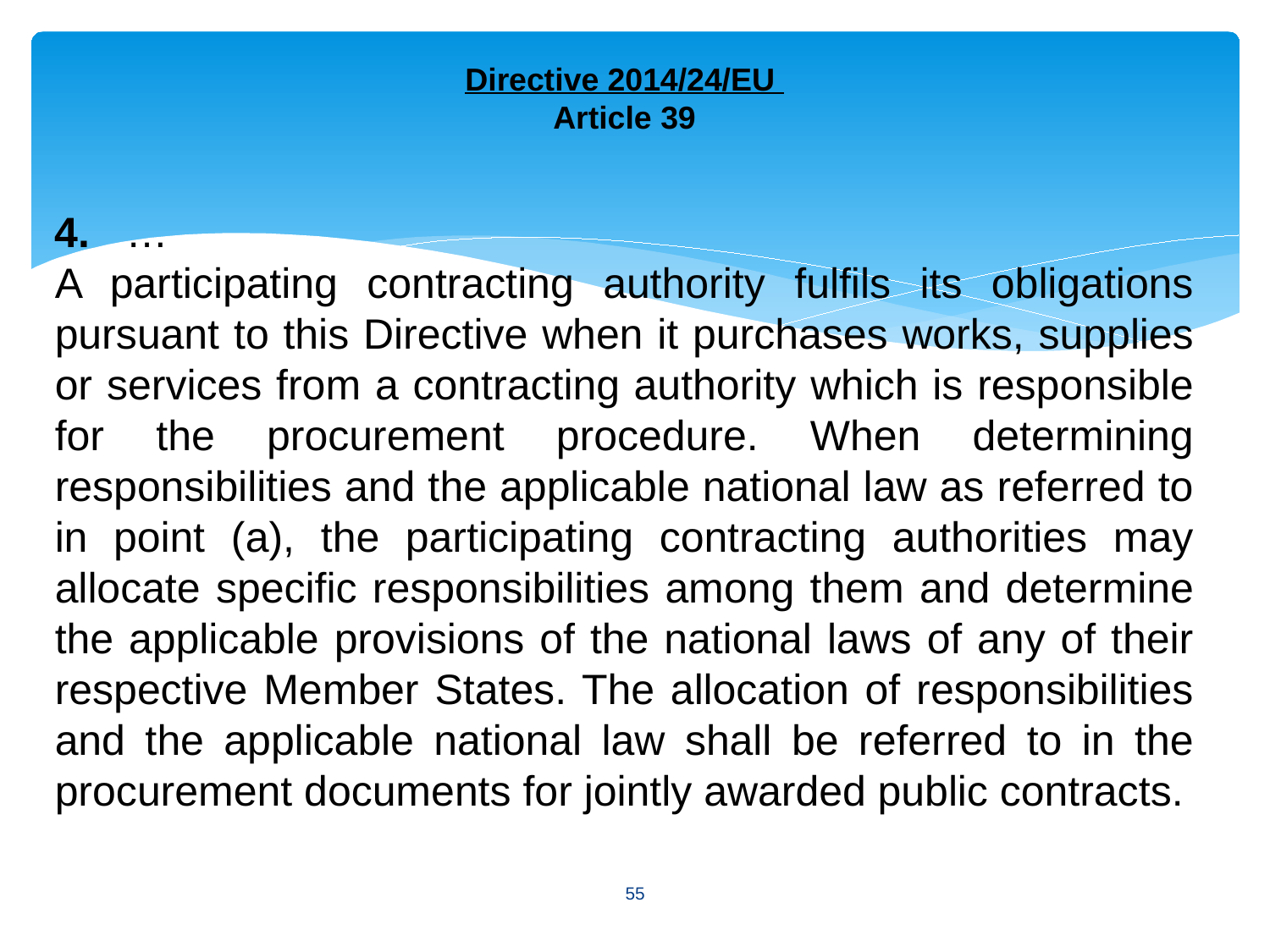

Directive 2014/24/EU
Article 39

4.   …
A participating contracting authority fulfils its obligations pursuant to this Directive when it purchases works, supplies or services from a contracting authority which is responsible for the procurement procedure. When determining responsibilities and the applicable national law as referred to in point (a), the participating contracting authorities may allocate specific responsibilities among them and determine the applicable provisions of the national laws of any of their respective Member States. The allocation of responsibilities and the applicable national law shall be referred to in the procurement documents for jointly awarded public contracts.
55